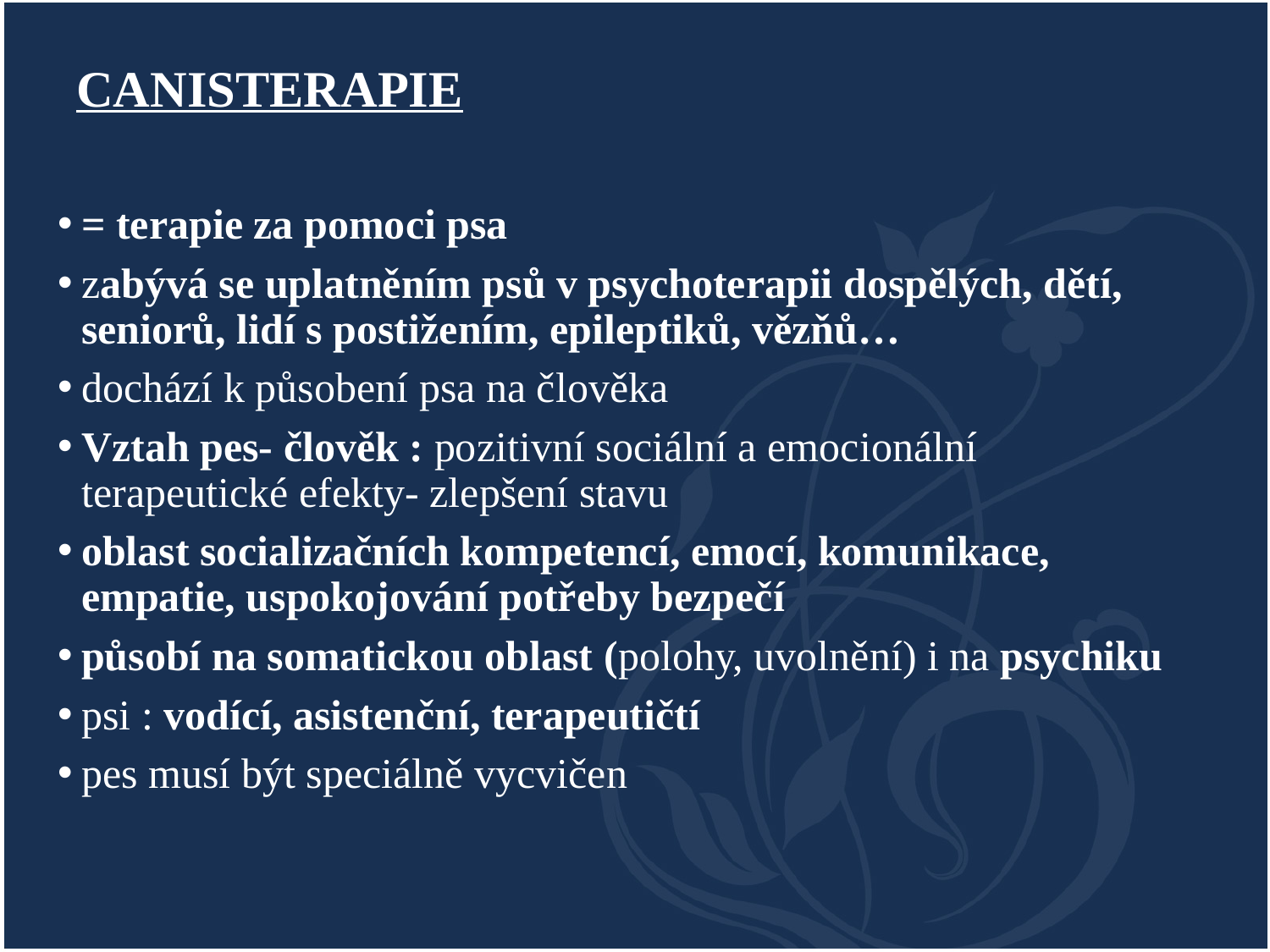

# CANISTERAPIE
= terapie za pomoci psa
zabývá se uplatněním psů v psychoterapii dospělých, dětí, seniorů, lidí s postižením, epileptiků, vězňů…
dochází k působení psa na člověka
Vztah pes- člověk : pozitivní sociální a emocionální terapeutické efekty- zlepšení stavu
oblast socializačních kompetencí, emocí, komunikace, empatie, uspokojování potřeby bezpečí
působí na somatickou oblast (polohy, uvolnění) i na psychiku
psi : vodící, asistenční, terapeutičtí
pes musí být speciálně vycvičen